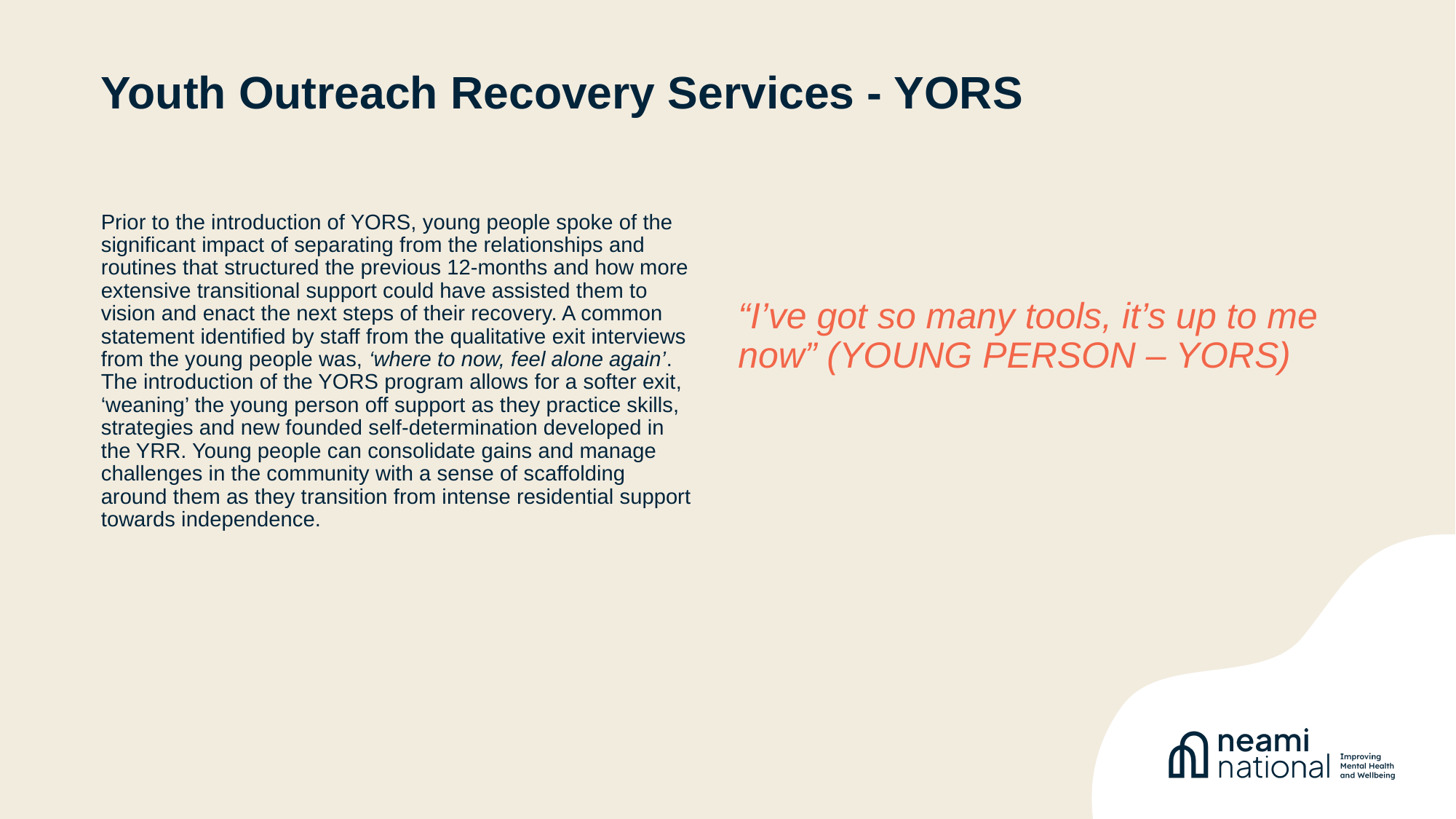

# Youth Outreach Recovery Services - YORS
Prior to the introduction of YORS, young people spoke of the significant impact of separating from the relationships and routines that structured the previous 12-months and how more extensive transitional support could have assisted them to vision and enact the next steps of their recovery. A common statement identified by staff from the qualitative exit interviews from the young people was, ‘where to now, feel alone again’. The introduction of the YORS program allows for a softer exit, ‘weaning’ the young person off support as they practice skills, strategies and new founded self-determination developed in the YRR. Young people can consolidate gains and manage challenges in the community with a sense of scaffolding around them as they transition from intense residential support towards independence.
“I’ve got so many tools, it’s up to me now” (YOUNG PERSON – YORS)